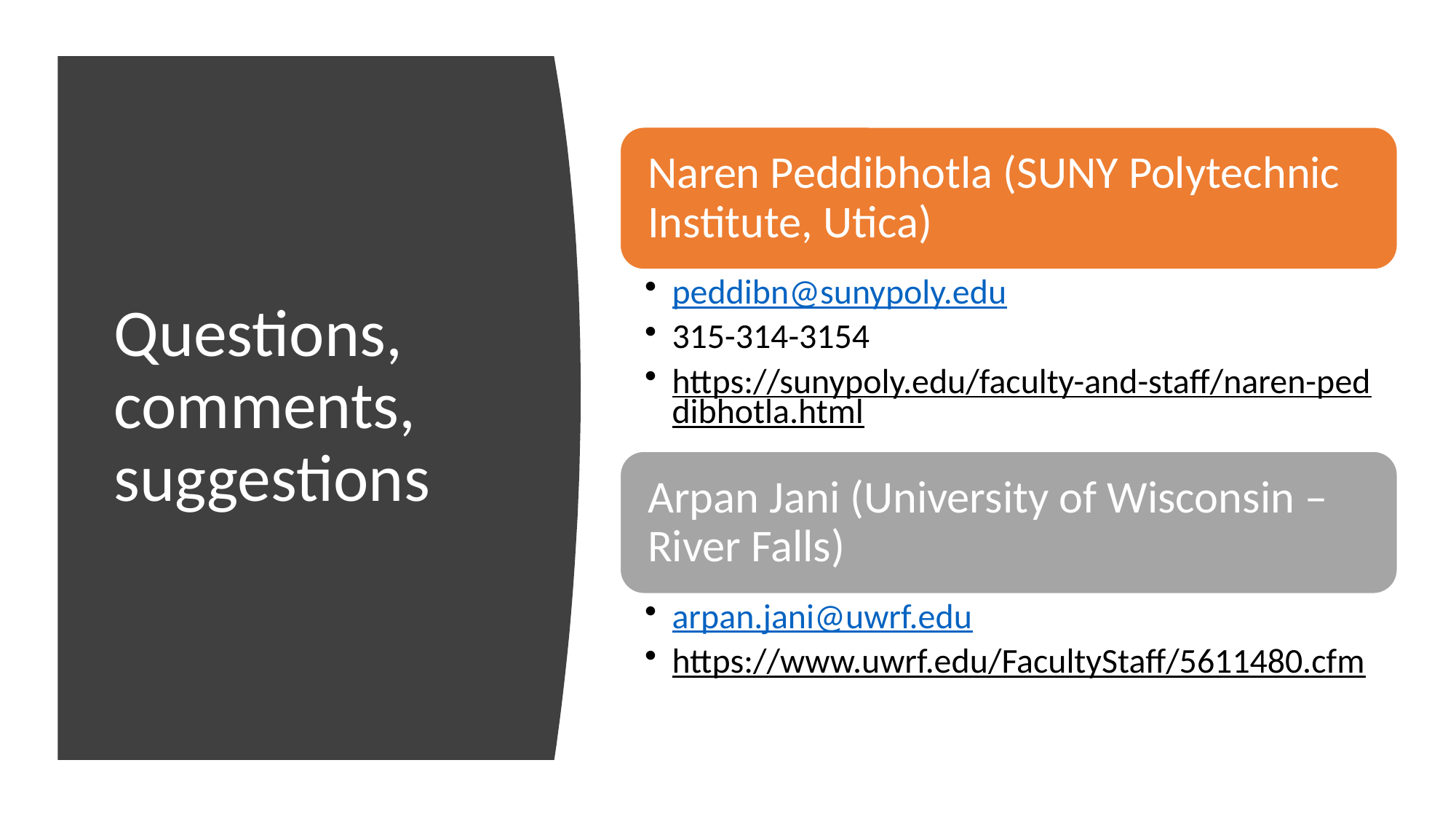

Naren Peddibhotla (SUNY Polytechnic Institute, Utica)
peddibn@sunypoly.edu
315-314-3154
https://sunypoly.edu/faculty-and-staff/naren-peddibhotla.html
Arpan Jani (University of Wisconsin – River Falls)
arpan.jani@uwrf.edu
https://www.uwrf.edu/FacultyStaff/5611480.cfm

# Questions, comments, suggestions